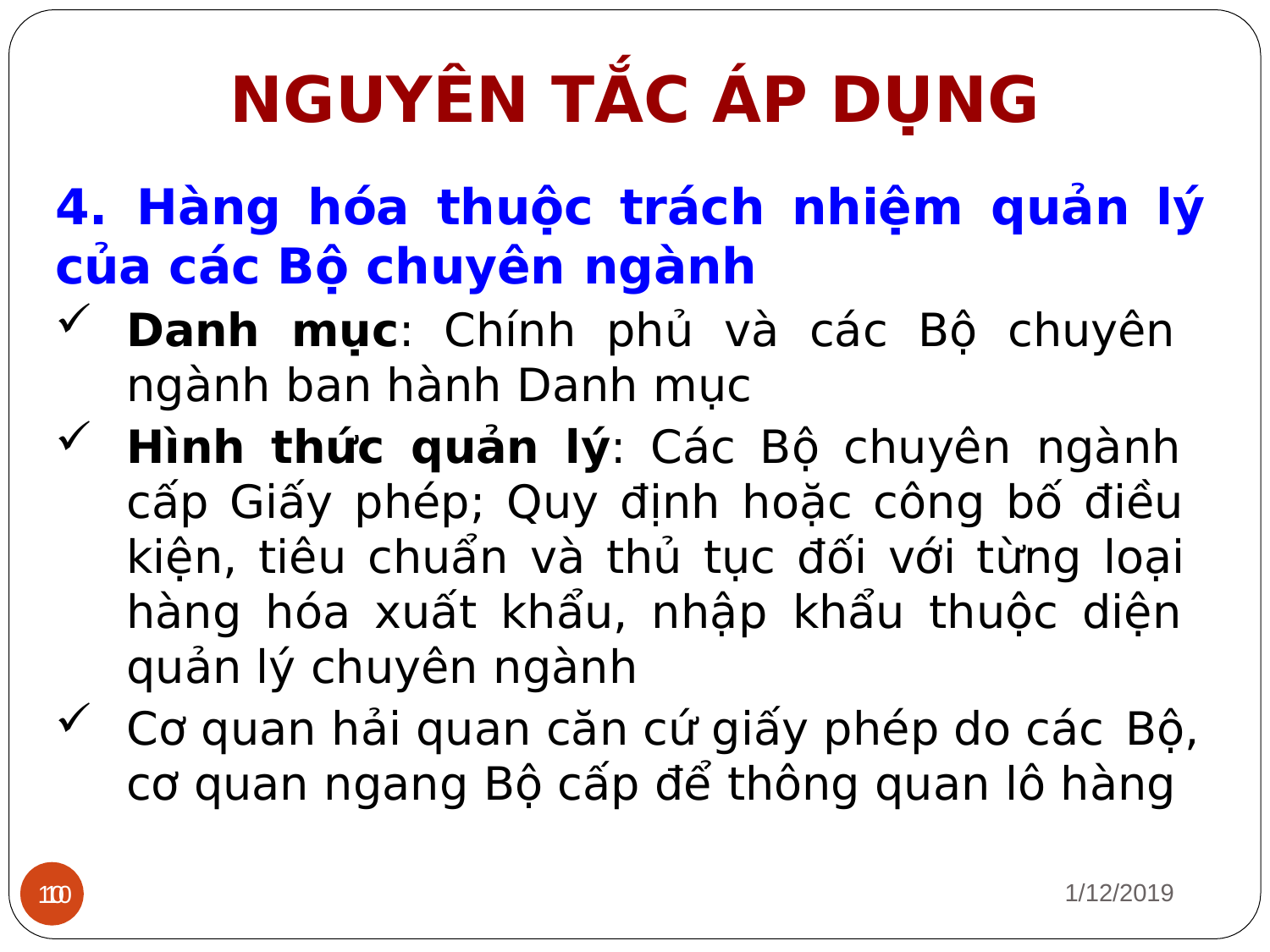

# NGUYÊN TẮC ÁP DỤNG
4.	Hàng	hóa	thuộc	trách	nhiệm	quản	lý
của các Bộ chuyên ngành
Danh mục: Chính phủ và các Bộ chuyên  ngành ban hành Danh mục
Hình thức quản lý: Các Bộ chuyên ngành  cấp Giấy phép; Quy định hoặc công bố điều  kiện, tiêu chuẩn và thủ tục đối với từng loại  hàng hóa xuất khẩu, nhập khẩu thuộc diện  quản lý chuyên ngành
Cơ quan hải quan căn cứ giấy phép do các Bộ,
cơ quan ngang Bộ cấp để thông quan lô hàng

1/12/2019
10
10